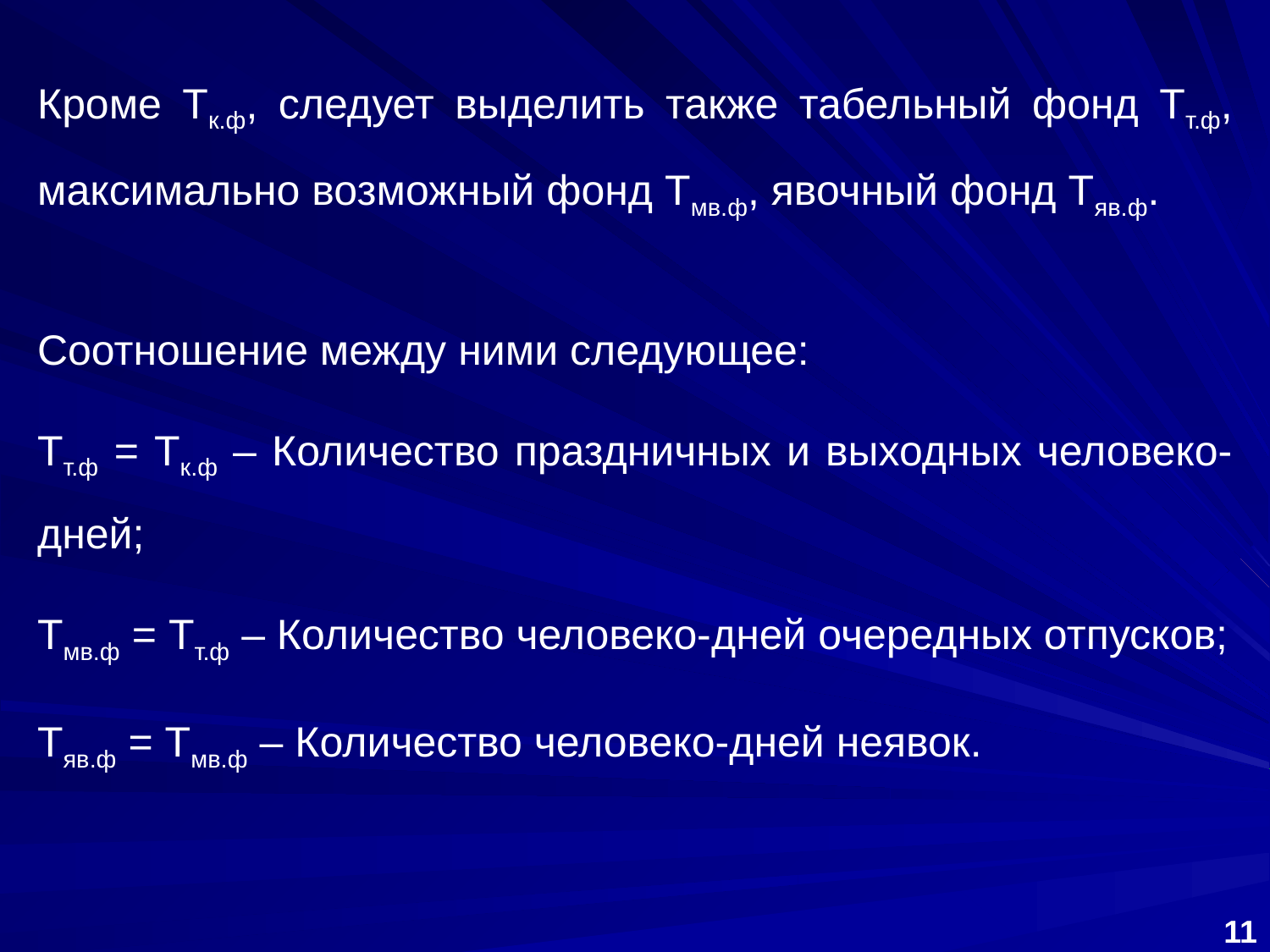

Кроме Тк.ф, следует выделить также табельный фонд Тт.ф, максимально возможный фонд Тмв.ф, явочный фонд Тяв.ф.

Соотношение между ними следующее:
Тт.ф = Тк.ф – Количество праздничных и выходных человеко-дней;
Тмв.ф = Тт.ф – Количество человеко-дней очередных отпусков;
Тяв.ф = Тмв.ф – Количество человеко-дней неявок.

11